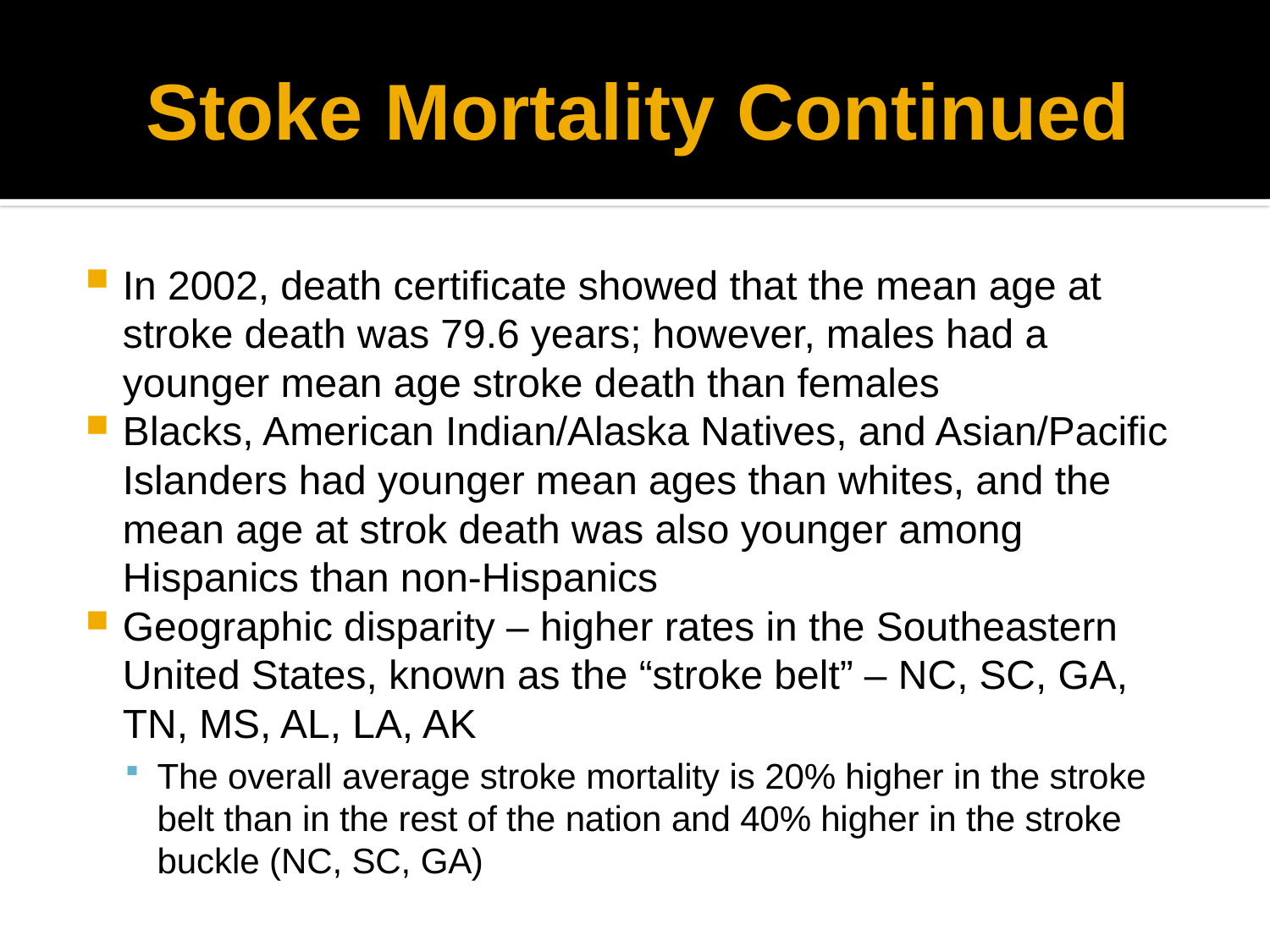

# Stoke Mortality Continued
In 2002, death certificate showed that the mean age at stroke death was 79.6 years; however, males had a younger mean age stroke death than females
Blacks, American Indian/Alaska Natives, and Asian/Pacific Islanders had younger mean ages than whites, and the mean age at strok death was also younger among Hispanics than non-Hispanics
Geographic disparity – higher rates in the Southeastern United States, known as the “stroke belt” – NC, SC, GA, TN, MS, AL, LA, AK
The overall average stroke mortality is 20% higher in the stroke belt than in the rest of the nation and 40% higher in the stroke buckle (NC, SC, GA)